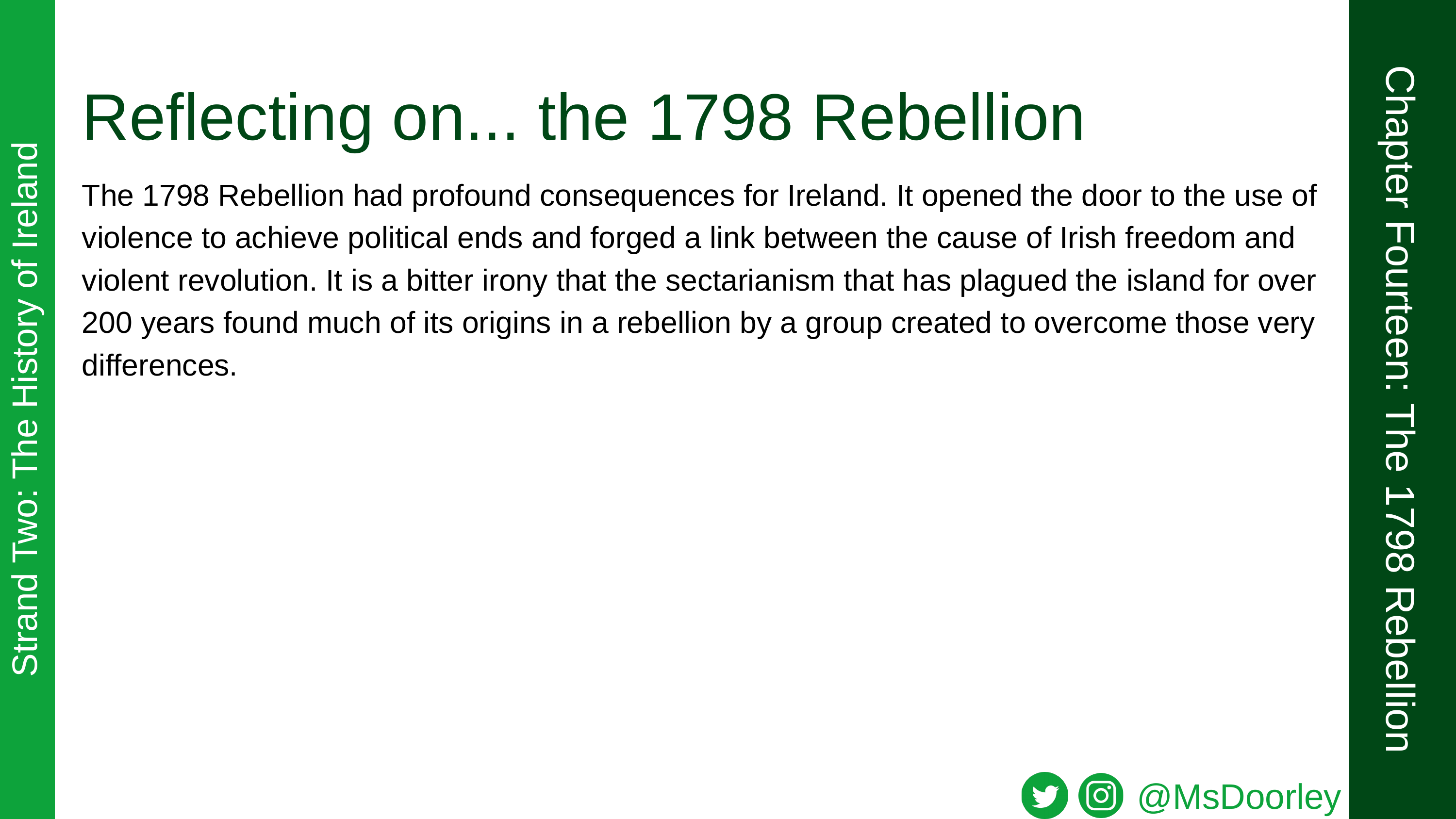

Reflecting on... the 1798 Rebellion
The 1798 Rebellion had profound consequences for Ireland. It opened the door to the use of violence to achieve political ends and forged a link between the cause of Irish freedom and violent revolution. It is a bitter irony that the sectarianism that has plagued the island for over 200 years found much of its origins in a rebellion by a group created to overcome those very differences.
Chapter Fourteen: The 1798 Rebellion
Strand Two: The History of Ireland

@MsDoorley